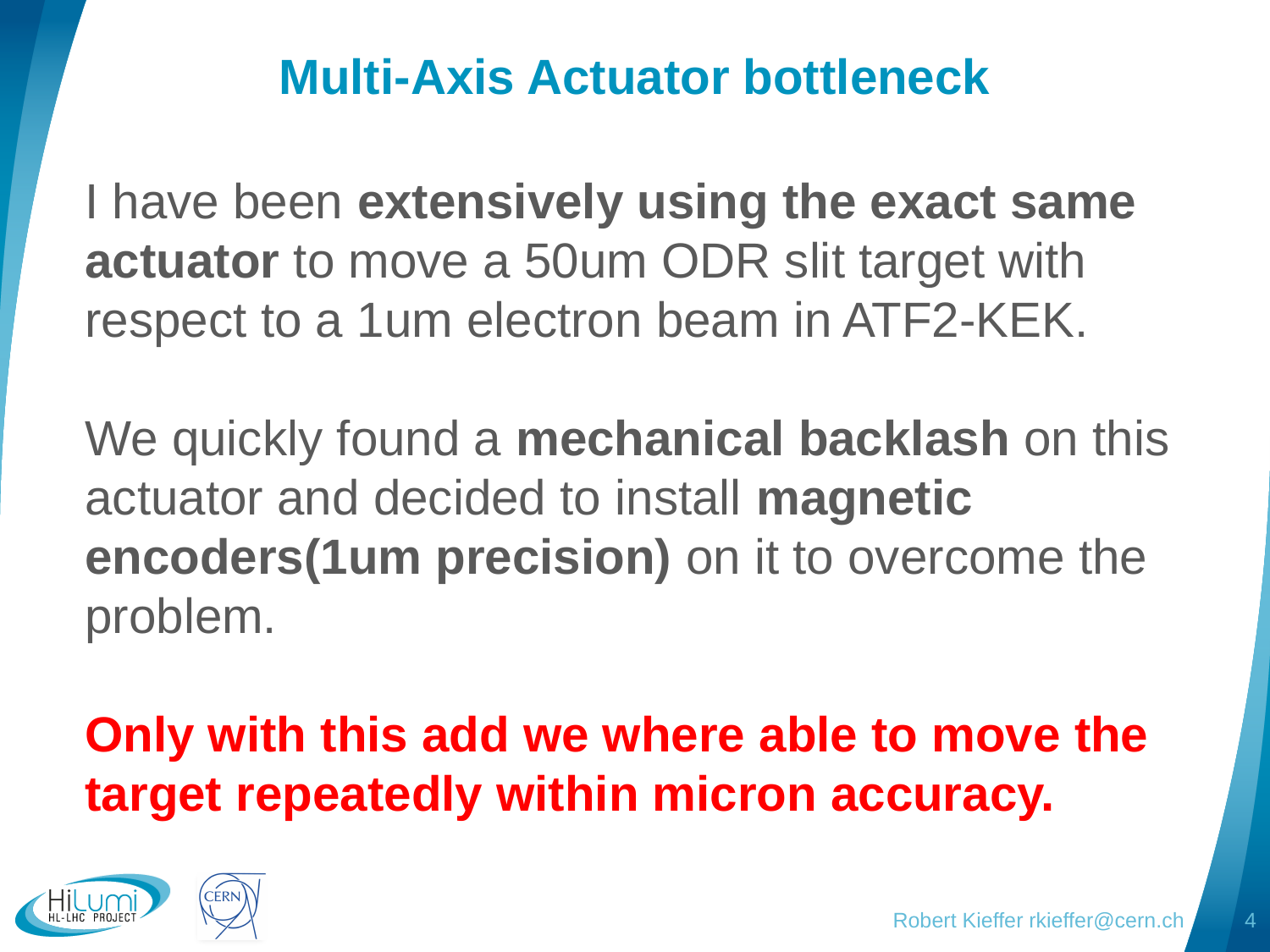

# Multi-Axis Actuator bottleneck
I have been extensively using the exact same actuator to move a 50um ODR slit target with respect to a 1um electron beam in ATF2-KEK.

We quickly found a mechanical backlash on this actuator and decided to install magnetic encoders(1um precision) on it to overcome the problem.

Only with this add we where able to move the target repeatedly within micron accuracy.
Robert Kieffer rkieffer@cern.ch
4